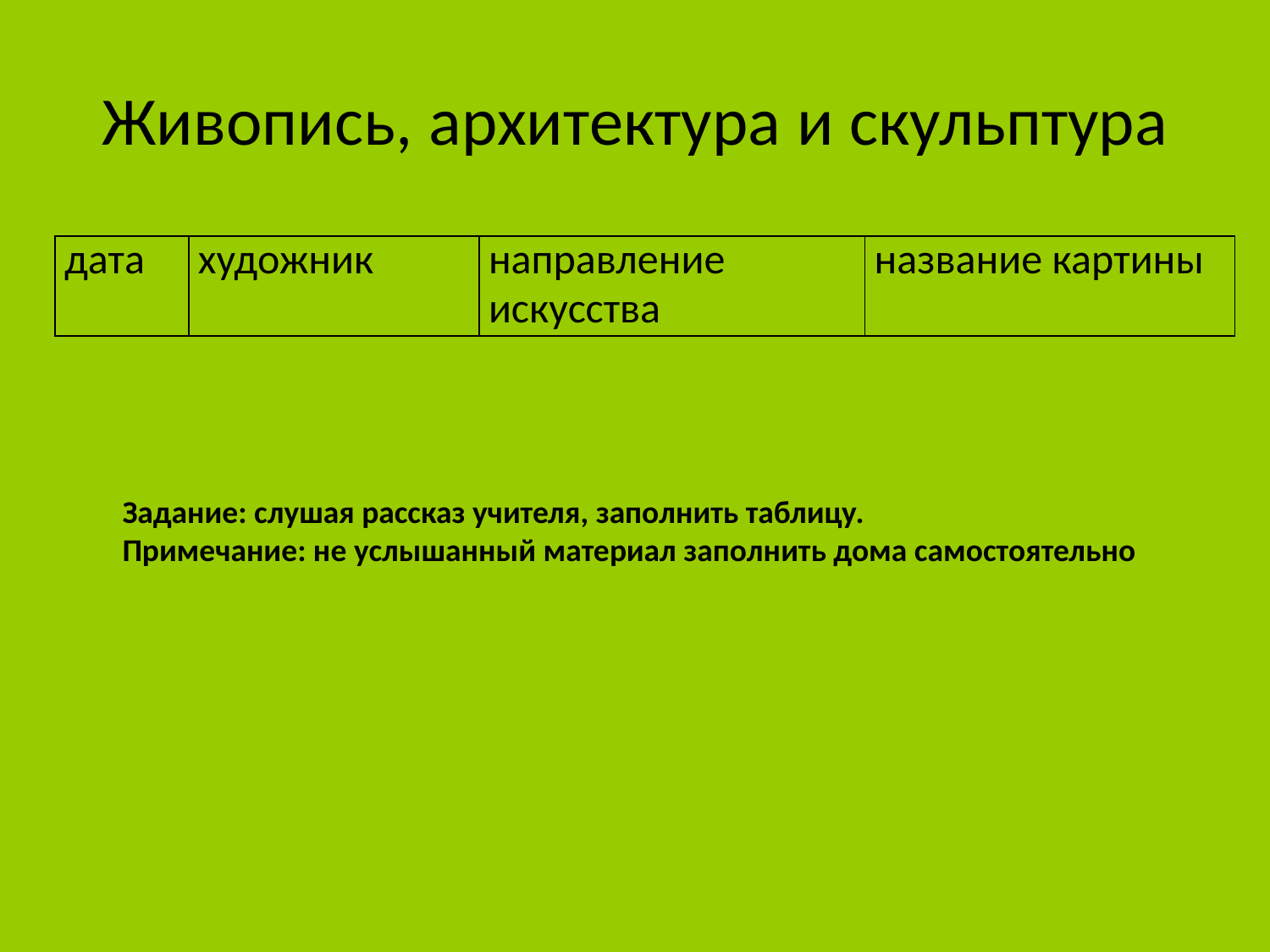

# Живопись, архитектура и скульптура
| дата | художник | направление искусства | название картины |
| --- | --- | --- | --- |
Задание: слушая рассказ учителя, заполнить таблицу.
Примечание: не услышанный материал заполнить дома самостоятельно